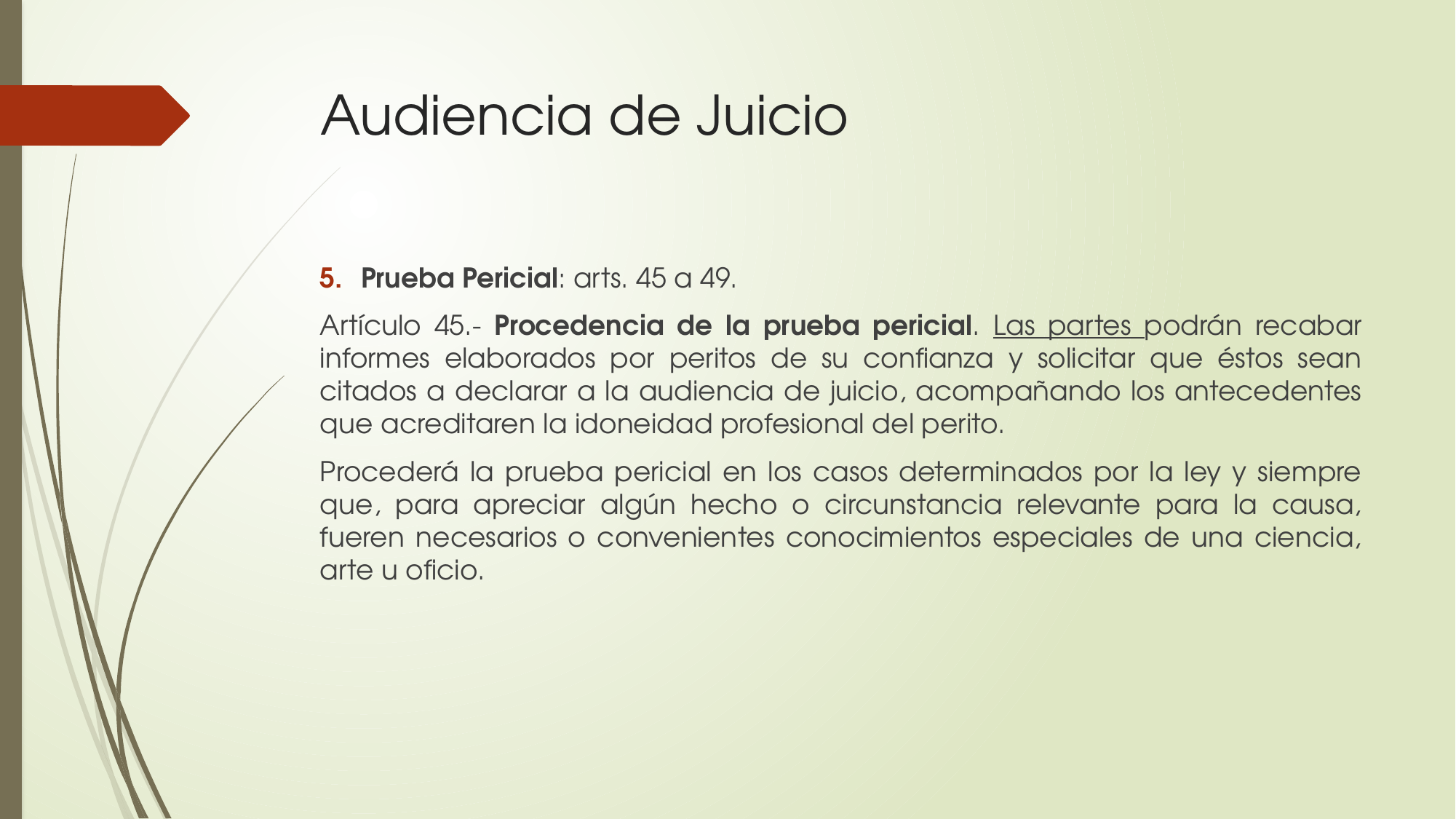

# Audiencia de Juicio
Prueba Pericial: arts. 45 a 49.
Artículo 45.- Procedencia de la prueba pericial. Las partes podrán recabar informes elaborados por peritos de su confianza y solicitar que éstos sean citados a declarar a la audiencia de juicio, acompañando los antecedentes que acreditaren la idoneidad profesional del perito.
Procederá la prueba pericial en los casos determinados por la ley y siempre que, para apreciar algún hecho o circunstancia relevante para la causa, fueren necesarios o convenientes conocimientos especiales de una ciencia, arte u oficio.